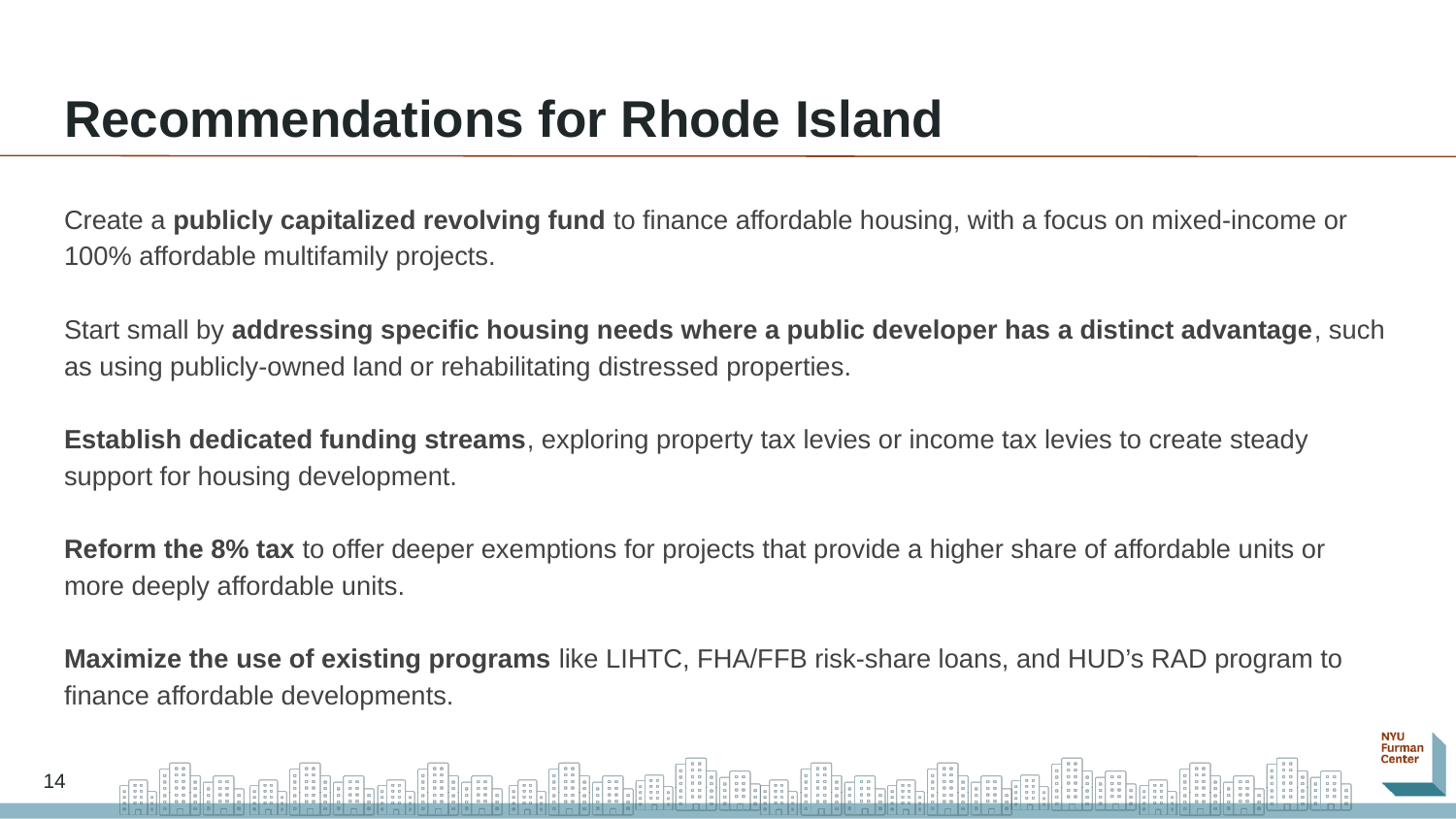

# Recommendations for Rhode Island
Create a publicly capitalized revolving fund to finance affordable housing, with a focus on mixed-income or 100% affordable multifamily projects.

Start small by addressing specific housing needs where a public developer has a distinct advantage, such as using publicly-owned land or rehabilitating distressed properties.

Establish dedicated funding streams, exploring property tax levies or income tax levies to create steady support for housing development.

Reform the 8% tax to offer deeper exemptions for projects that provide a higher share of affordable units or more deeply affordable units.

Maximize the use of existing programs like LIHTC, FHA/FFB risk-share loans, and HUD’s RAD program to finance affordable developments.
14